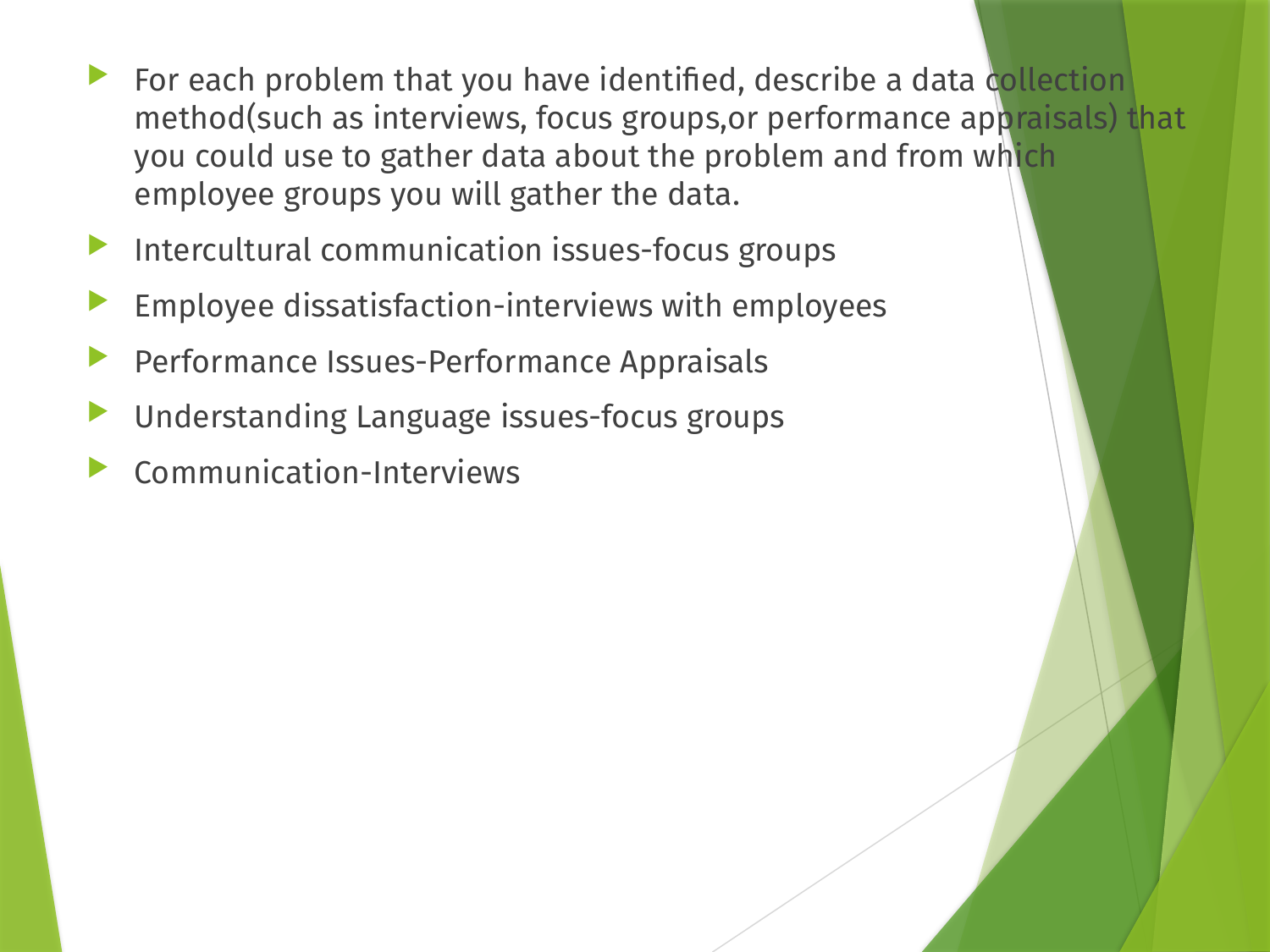

For each problem that you have identified, describe a data collection method(such as interviews, focus groups,or performance appraisals) that you could use to gather data about the problem and from which employee groups you will gather the data.
Intercultural communication issues-focus groups
Employee dissatisfaction-interviews with employees
Performance Issues-Performance Appraisals
Understanding Language issues-focus groups
Communication-Interviews